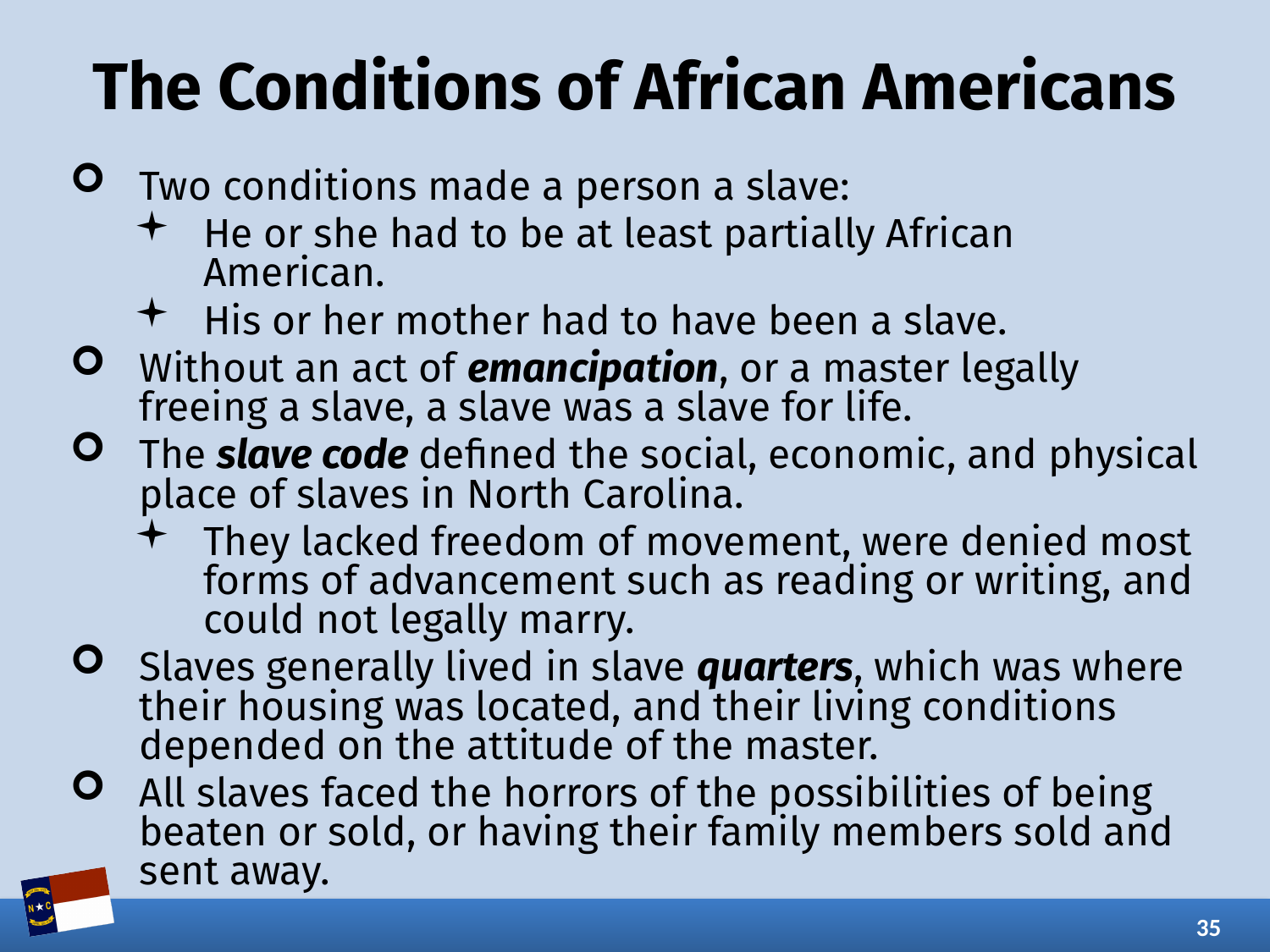

# The Conditions of African Americans
Two conditions made a person a slave:
He or she had to be at least partially African American.
His or her mother had to have been a slave.
Without an act of emancipation, or a master legally freeing a slave, a slave was a slave for life.
The slave code defined the social, economic, and physical place of slaves in North Carolina.
They lacked freedom of movement, were denied most forms of advancement such as reading or writing, and could not legally marry.
Slaves generally lived in slave quarters, which was where their housing was located, and their living conditions depended on the attitude of the master.
All slaves faced the horrors of the possibilities of being beaten or sold, or having their family members sold and sent away.
35